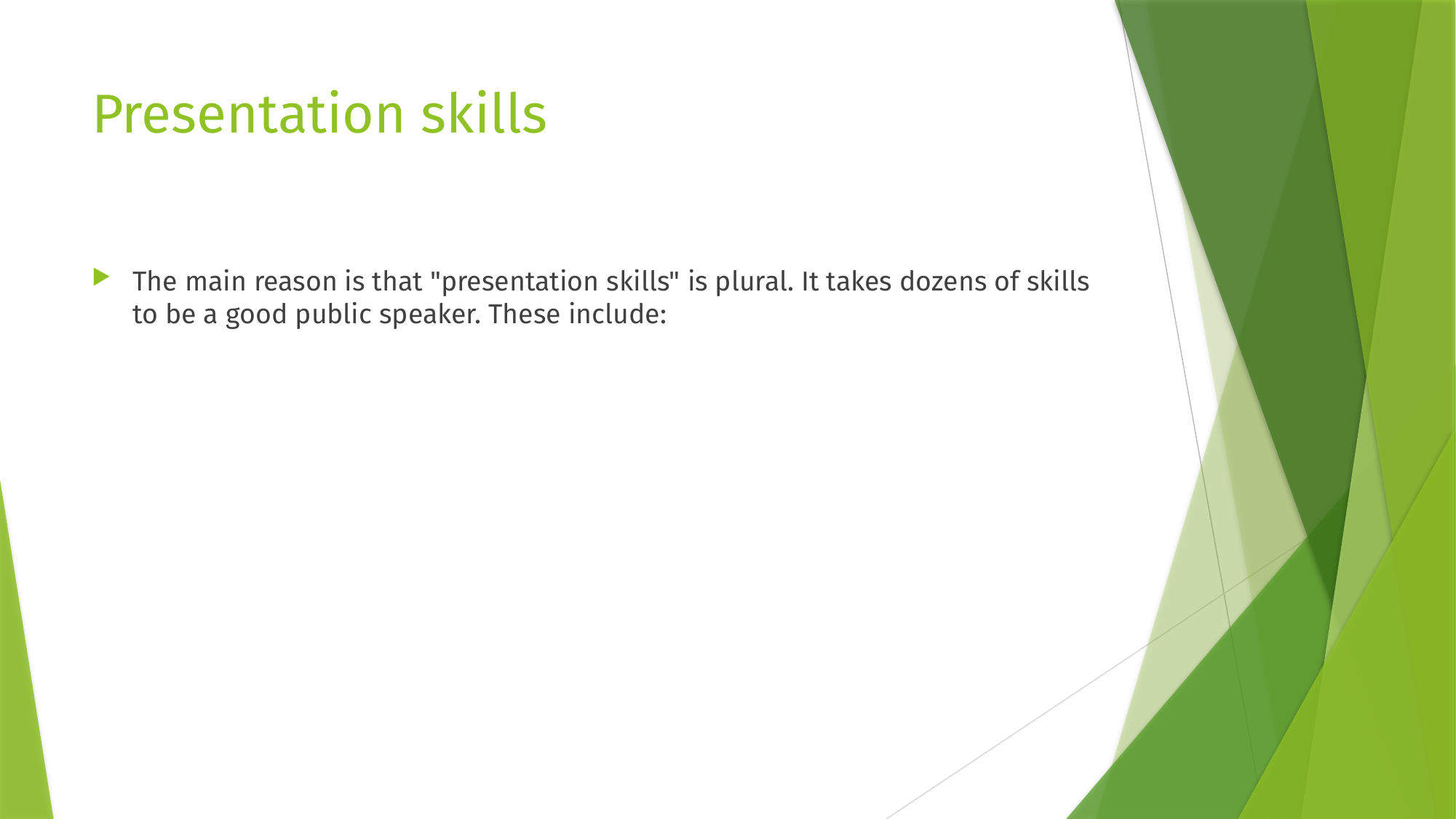

# Presentation skills
The main reason is that "presentation skills" is plural. It takes dozens of skills to be a good public speaker. These include: